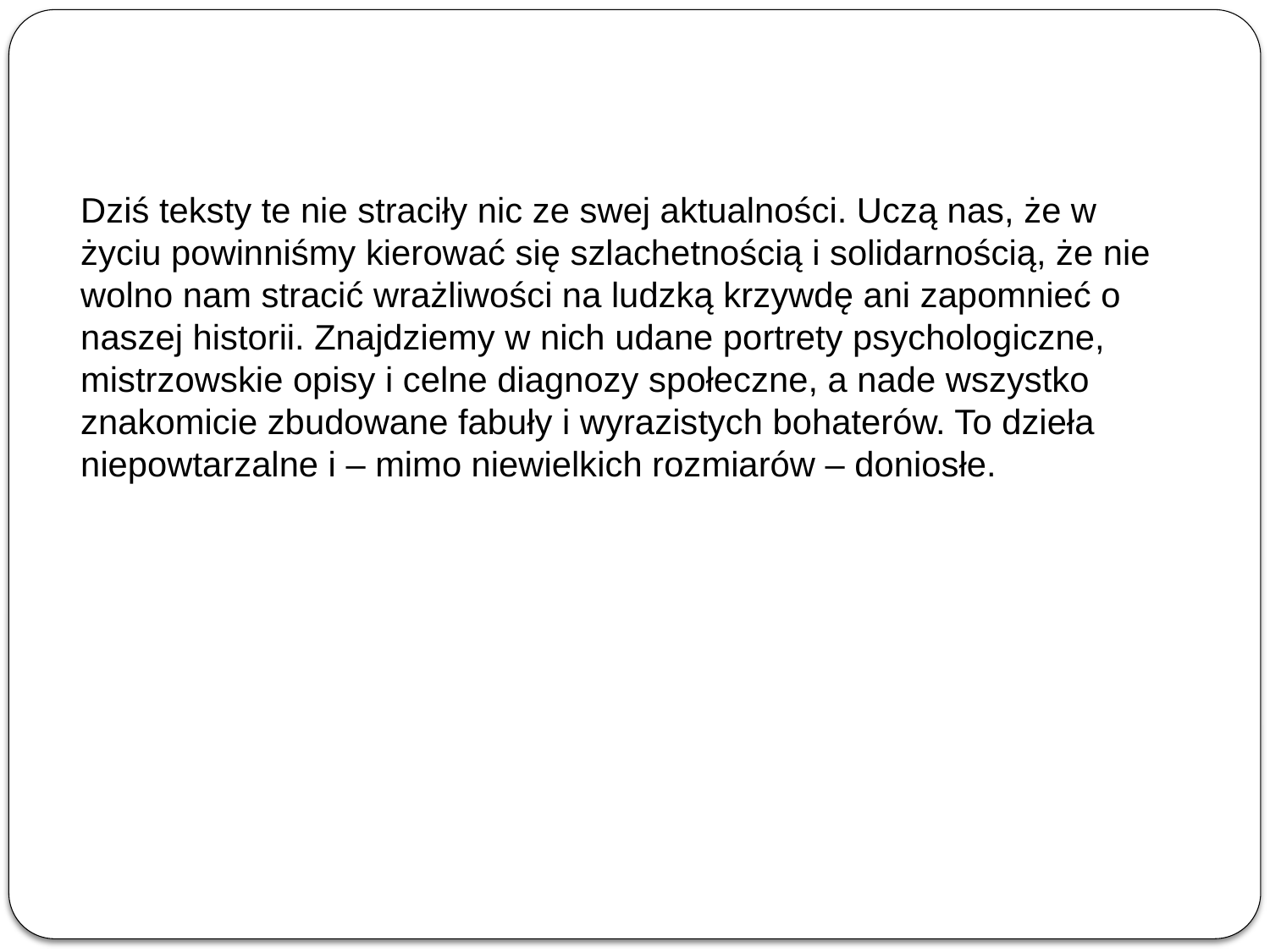

Dziś teksty te nie straciły nic ze swej aktualności. Uczą nas, że w życiu powinniśmy kierować się szlachetnością i solidarnością, że nie wolno nam stracić wrażliwości na ludzką krzywdę ani zapomnieć o naszej historii. Znajdziemy w nich udane portrety psychologiczne, mistrzowskie opisy i celne diagnozy społeczne, a nade wszystko znakomicie zbudowane fabuły i wyrazistych bohaterów. To dzieła niepowtarzalne i – mimo niewielkich rozmiarów – doniosłe.